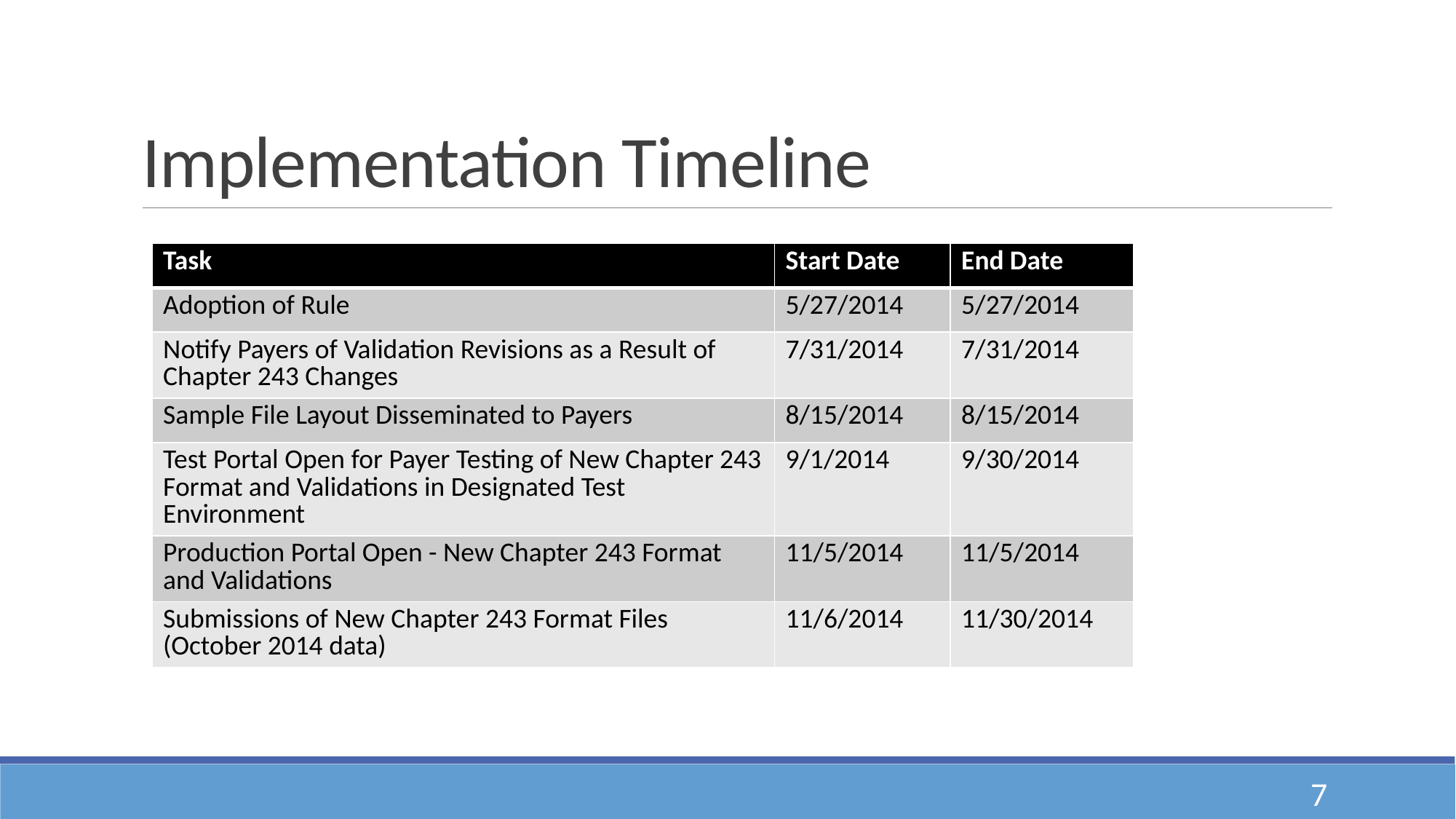

# Implementation Timeline
| Task | Start Date | End Date |
| --- | --- | --- |
| Adoption of Rule | 5/27/2014 | 5/27/2014 |
| Notify Payers of Validation Revisions as a Result of Chapter 243 Changes | 7/31/2014 | 7/31/2014 |
| Sample File Layout Disseminated to Payers | 8/15/2014 | 8/15/2014 |
| Test Portal Open for Payer Testing of New Chapter 243 Format and Validations in Designated Test Environment | 9/1/2014 | 9/30/2014 |
| Production Portal Open - New Chapter 243 Format and Validations | 11/5/2014 | 11/5/2014 |
| Submissions of New Chapter 243 Format Files (October 2014 data) | 11/6/2014 | 11/30/2014 |
7